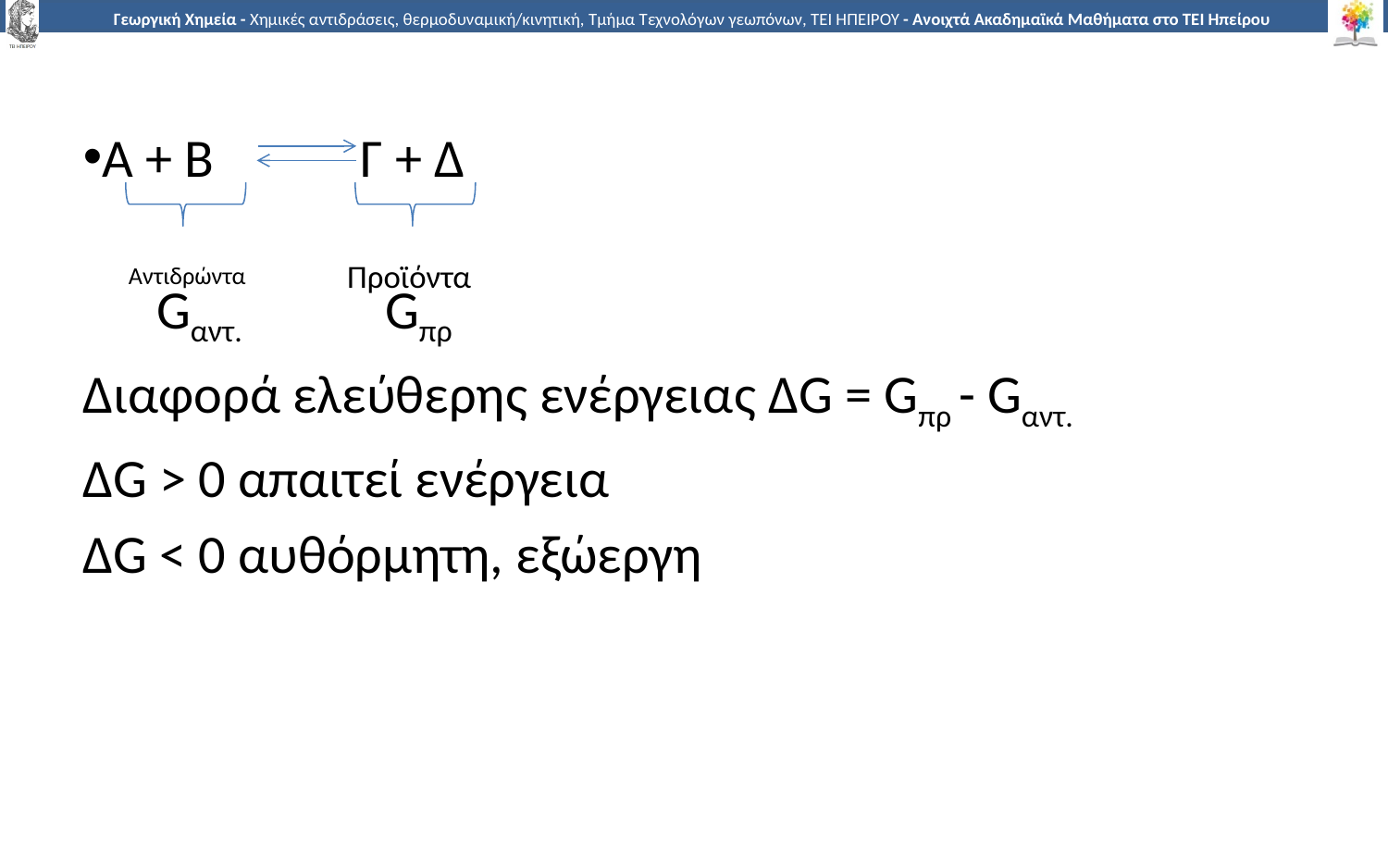

Α + Β 	Γ + Δ

      Gαντ.	  Gπρ
Διαφορά ελεύθερης ενέργειας ΔG = Gπρ - Gαντ.
ΔG > 0 απαιτεί ενέργεια
ΔG < 0 αυθόρμητη, εξώεργη

Αντιδρώντα
Προϊόντα